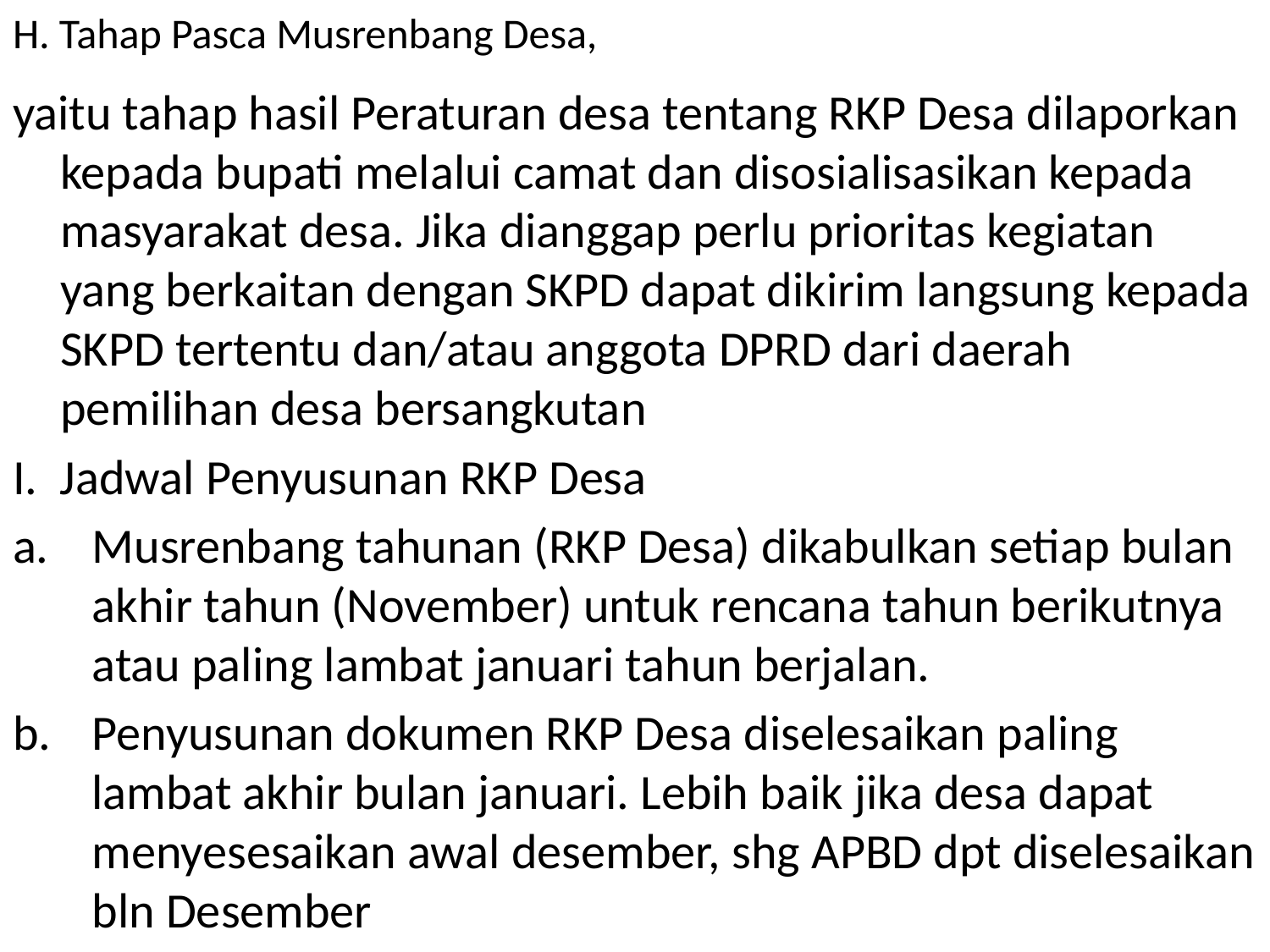

# H. Tahap Pasca Musrenbang Desa,
yaitu tahap hasil Peraturan desa tentang RKP Desa dilaporkan kepada bupati melalui camat dan disosialisasikan kepada masyarakat desa. Jika dianggap perlu prioritas kegiatan yang berkaitan dengan SKPD dapat dikirim langsung kepada SKPD tertentu dan/atau anggota DPRD dari daerah pemilihan desa bersangkutan
I.  Jadwal Penyusunan RKP Desa
Musrenbang tahunan (RKP Desa) dikabulkan setiap bulan akhir tahun (November) untuk rencana tahun berikutnya atau paling lambat januari tahun berjalan.
Penyusunan dokumen RKP Desa diselesaikan paling lambat akhir bulan januari. Lebih baik jika desa dapat menyesesaikan awal desember, shg APBD dpt diselesaikan bln Desember